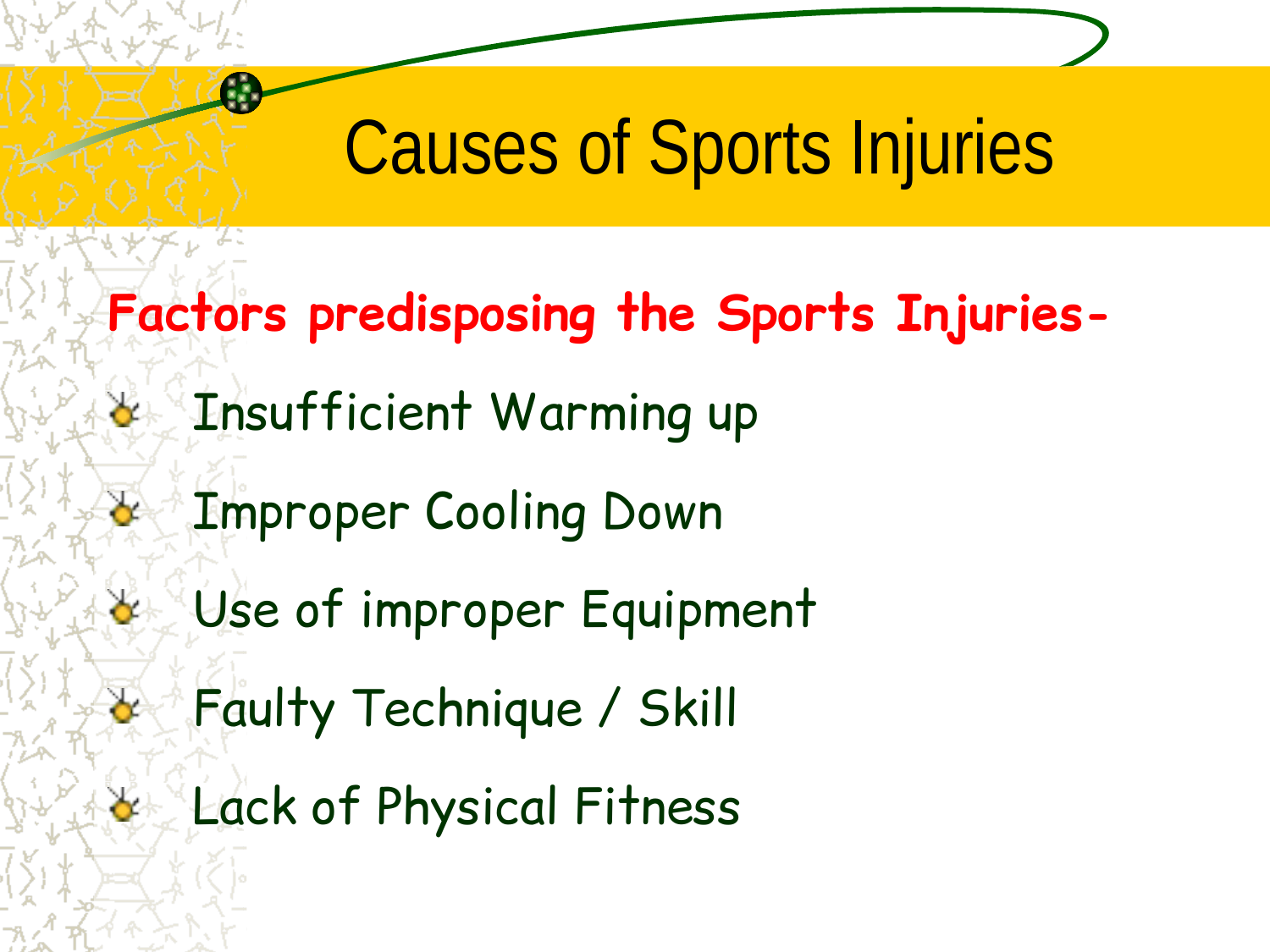

# Causes of Sports Injuries
Factors predisposing the Sports Injuries-
Insufficient Warming up
Improper Cooling Down
Use of improper Equipment
Faulty Technique / Skill
Lack of Physical Fitness